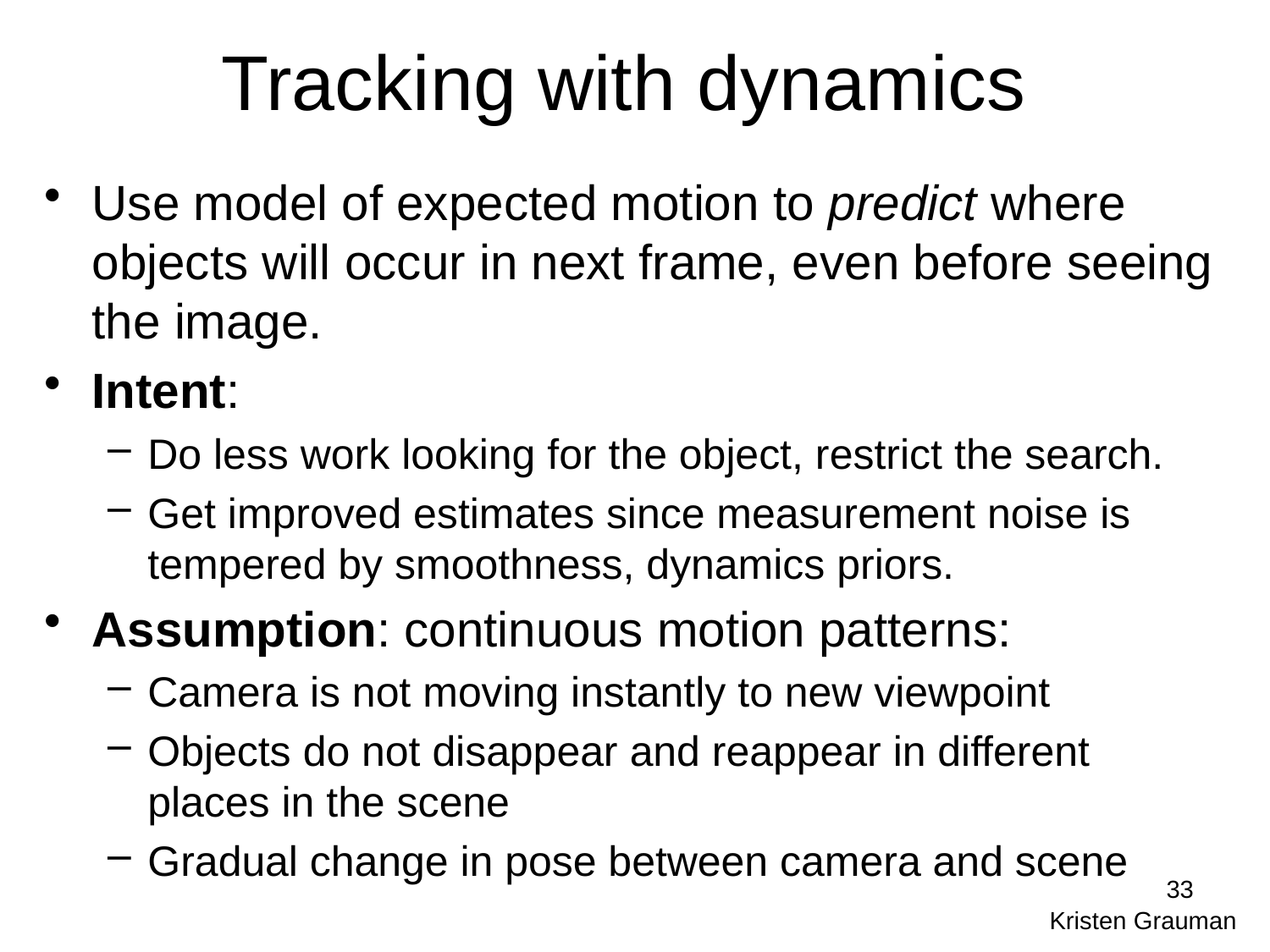

# Tracking with dynamics
Use model of expected motion to predict where objects will occur in next frame, even before seeing the image.
Intent:
Do less work looking for the object, restrict the search.
Get improved estimates since measurement noise is tempered by smoothness, dynamics priors.
Assumption: continuous motion patterns:
Camera is not moving instantly to new viewpoint
Objects do not disappear and reappear in different places in the scene
Gradual change in pose between camera and scene

33
Kristen Grauman